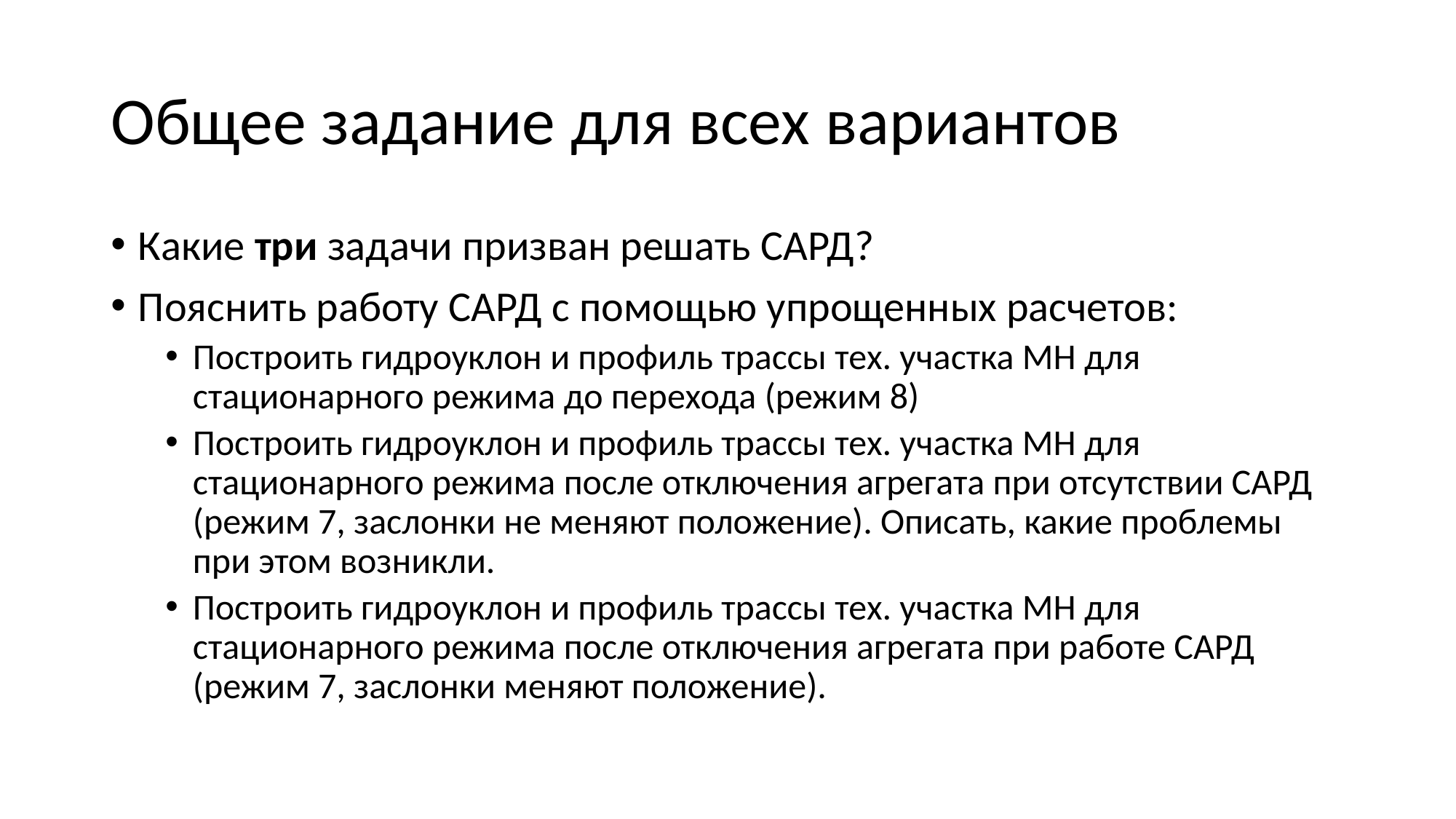

# Общее задание для всех вариантов
Какие три задачи призван решать САРД?
Пояснить работу САРД с помощью упрощенных расчетов:
Построить гидроуклон и профиль трассы тех. участка МН для стационарного режима до перехода (режим 8)
Построить гидроуклон и профиль трассы тех. участка МН для стационарного режима после отключения агрегата при отсутствии САРД (режим 7, заслонки не меняют положение). Описать, какие проблемы при этом возникли.
Построить гидроуклон и профиль трассы тех. участка МН для стационарного режима после отключения агрегата при работе САРД (режим 7, заслонки меняют положение).